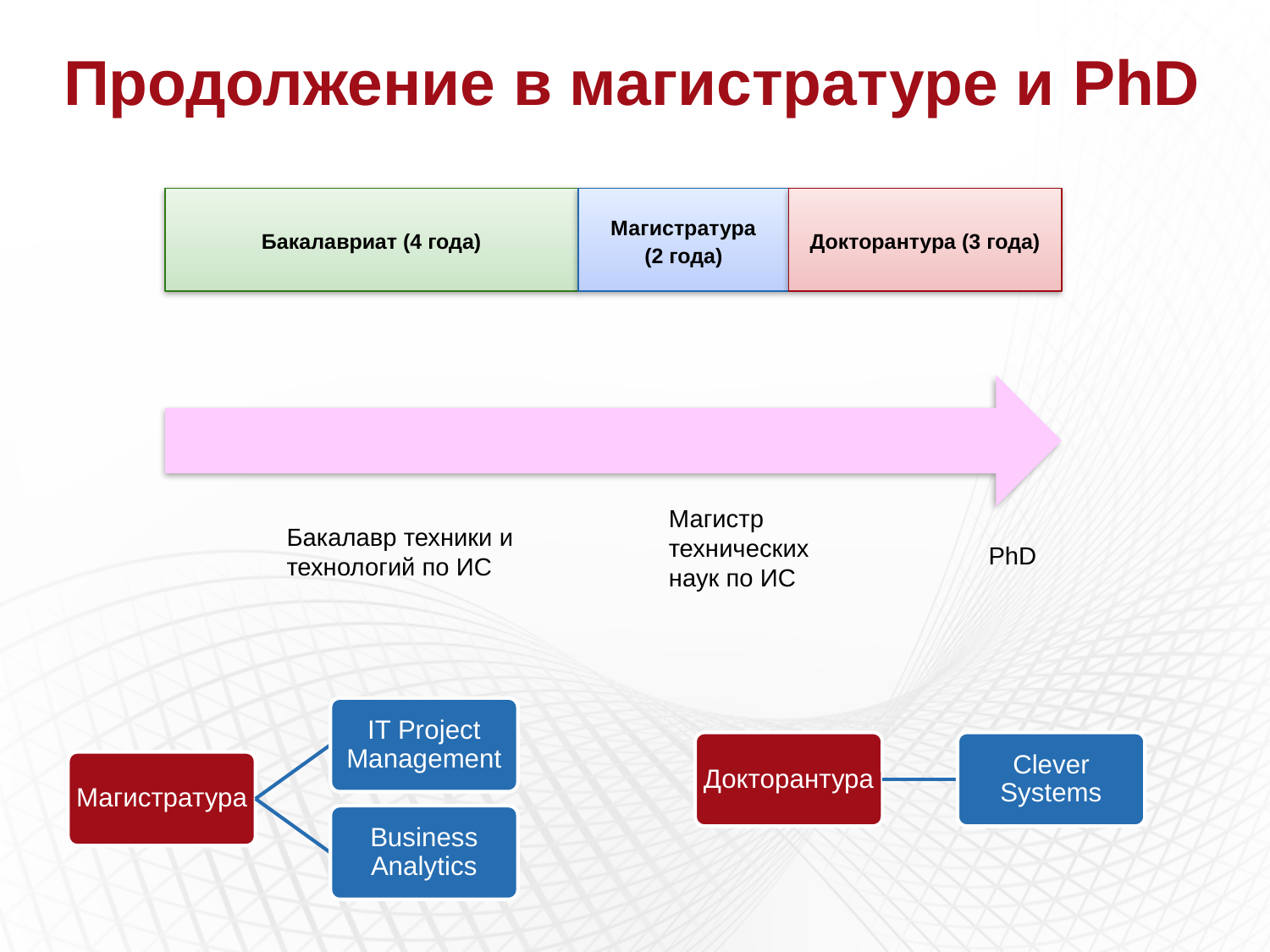

# Продолжение в магистратуре и PhD
Бакалавриат (4 года)
Магистратура
(2 года)
Докторантура (3 года)

Магистр технических наук по ИС
Бакалавр техники и технологий по ИС
PhD
Докторантура

Clever Systems
Магистратура

IT Project Management

Business Analytics